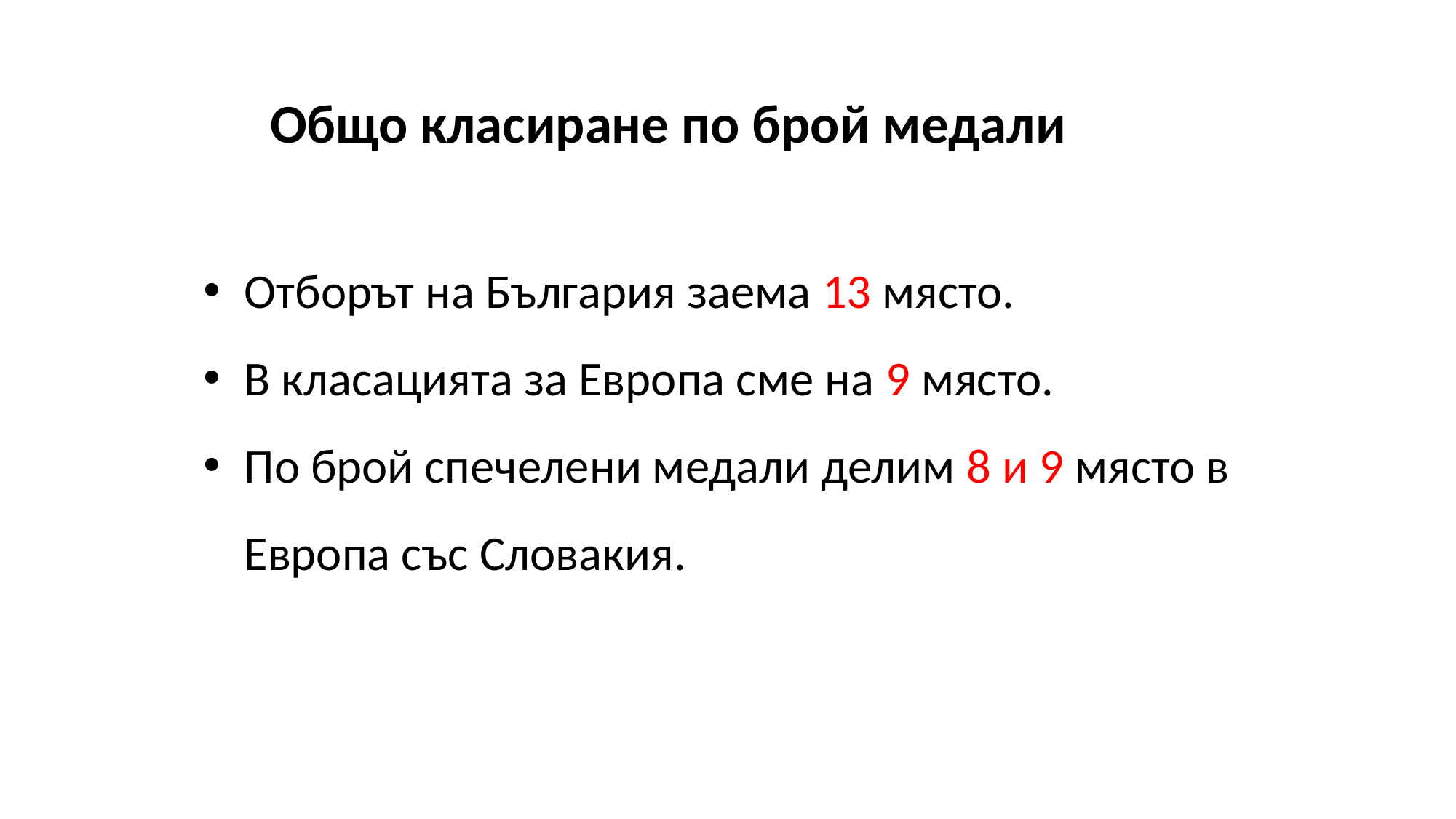

Общо класиране по брой медали
Отборът на България заема 13 място.
В класацията за Европа сме на 9 място.
По брой спечелени медали делим 8 и 9 място в Европа със Словакия.